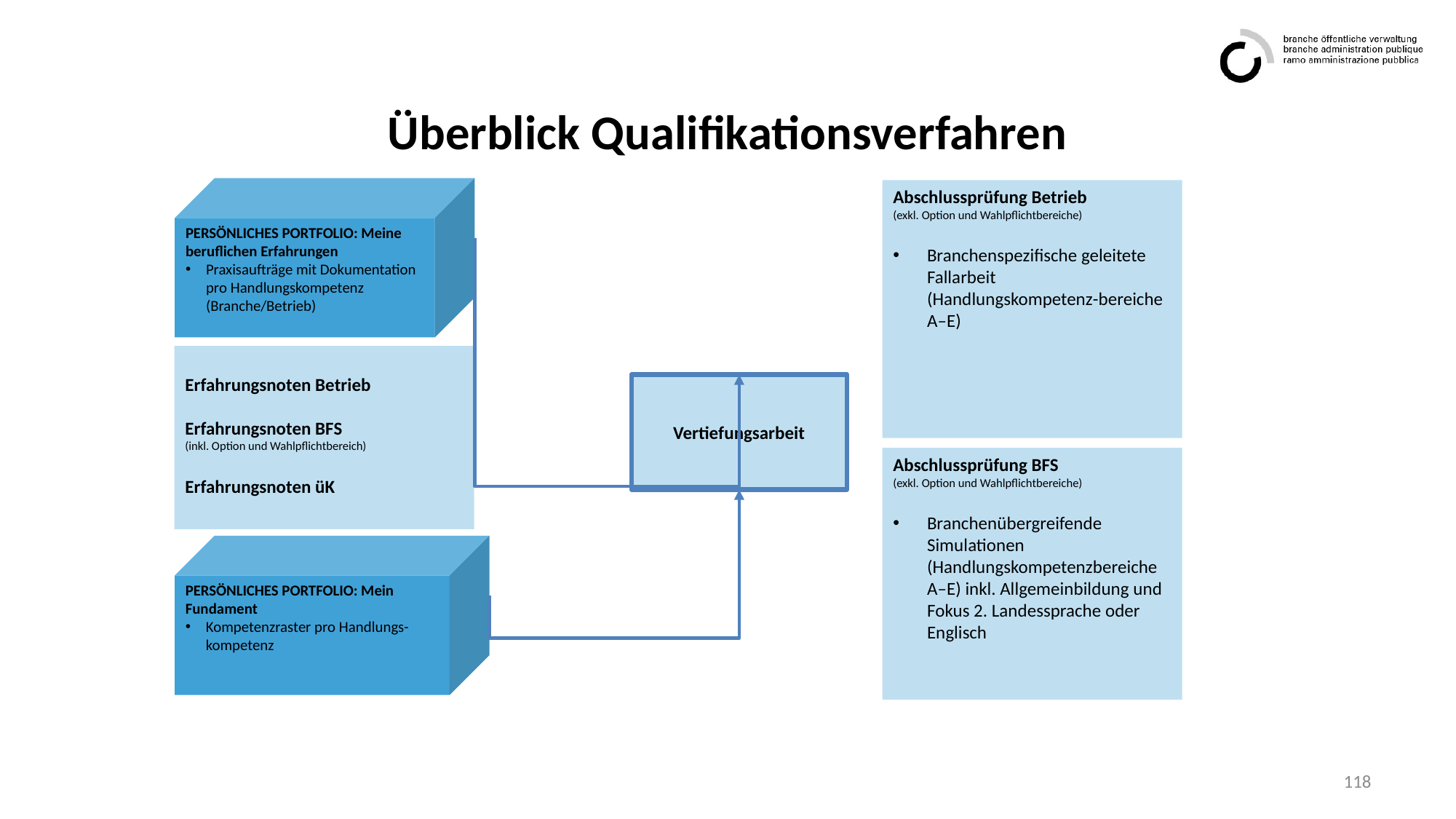

# Überblick Qualifikationsverfahren
PERSÖNLICHES PORTFOLIO: Meine beruflichen Erfahrungen
Praxisaufträge mit Dokumentation pro Handlungskompetenz (Branche/Betrieb)
Abschlussprüfung Betrieb
(exkl. Option und Wahlpflichtbereiche)

Branchenspezifische geleitete Fallarbeit (Handlungskompetenz-bereiche A–E)

Erfahrungsnoten Betrieb

Erfahrungsnoten BFS
(inkl. Option und Wahlpflichtbereich)

Erfahrungsnoten üK

Vertiefungsarbeit
Abschlussprüfung BFS
(exkl. Option und Wahlpflichtbereiche)

Branchenübergreifende Simulationen (Handlungskompetenzbereiche A–E) inkl. Allgemeinbildung und Fokus 2. Landessprache oder Englisch

PERSÖNLICHES PORTFOLIO: Mein Fundament
Kompetenzraster pro Handlungs-kompetenz
118